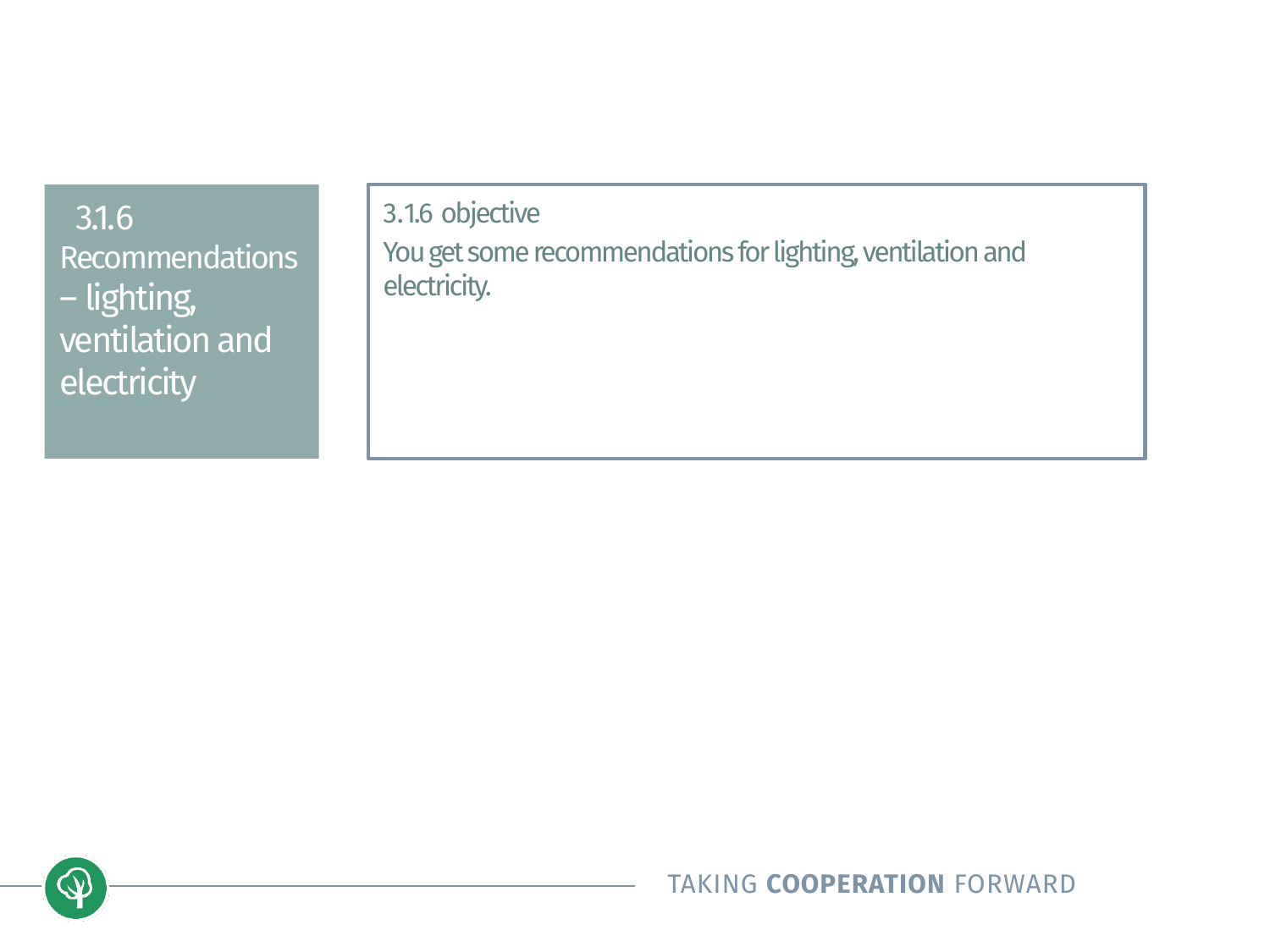

3.1.6 Recommendations – lighting, ventilation and electricity

3.1.6 objective
You get some recommendations for lighting, ventilation and electricity.